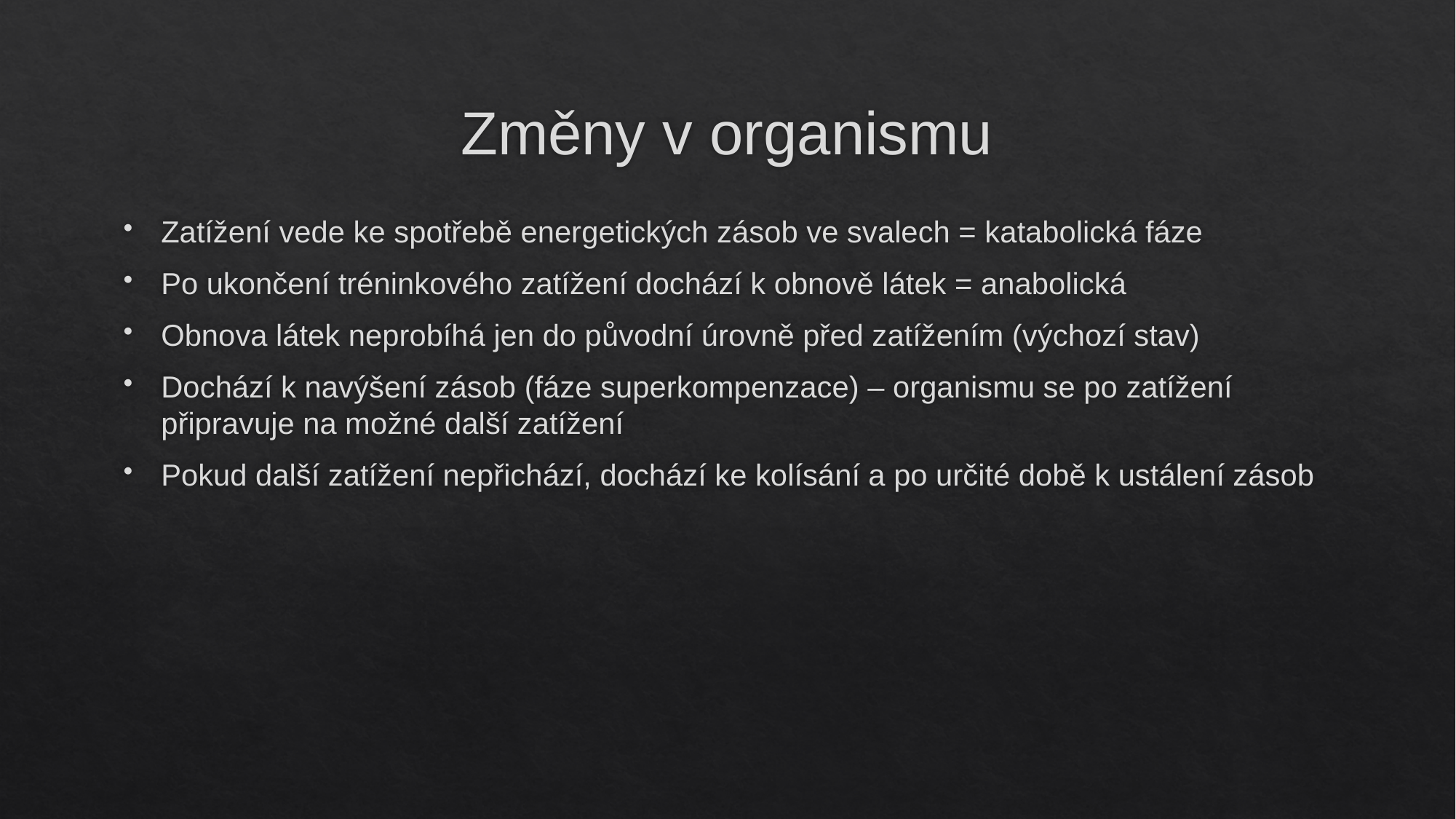

# Změny v organismu
Zatížení vede ke spotřebě energetických zásob ve svalech = katabolická fáze
Po ukončení tréninkového zatížení dochází k obnově látek = anabolická
Obnova látek neprobíhá jen do původní úrovně před zatížením (výchozí stav)
Dochází k navýšení zásob (fáze superkompenzace) – organismu se po zatížení připravuje na možné další zatížení
Pokud další zatížení nepřichází, dochází ke kolísání a po určité době k ustálení zásob